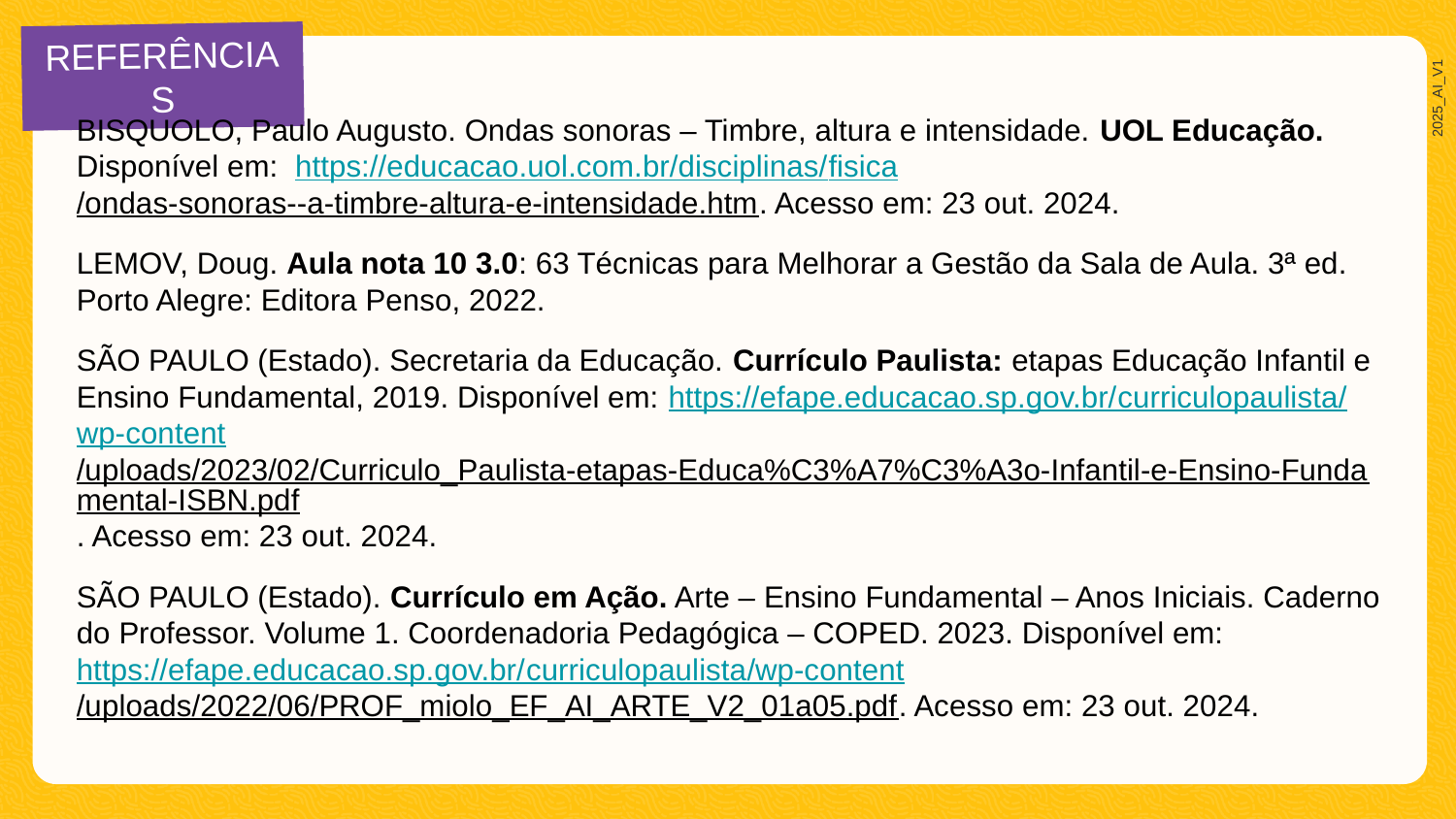

BISQUOLO, Paulo Augusto. Ondas sonoras – Timbre, altura e intensidade. UOL Educação. Disponível em:  https://educacao.uol.com.br/disciplinas/fisica/ondas-sonoras--a-timbre-altura-e-intensidade.htm. Acesso em: 23 out. 2024.
LEMOV, Doug. Aula nota 10 3.0: 63 Técnicas para Melhorar a Gestão da Sala de Aula. 3ª ed. Porto Alegre: Editora Penso, 2022.
SÃO PAULO (Estado). Secretaria da Educação. Currículo Paulista: etapas Educação Infantil e Ensino Fundamental, 2019. Disponível em: https://efape.educacao.sp.gov.br/curriculopaulista/wp-content/uploads/2023/02/Curriculo_Paulista-etapas-Educa%C3%A7%C3%A3o-Infantil-e-Ensino-Fundamental-ISBN.pdf. Acesso em: 23 out. 2024.
SÃO PAULO (Estado). Currículo em Ação. Arte – Ensino Fundamental – Anos Iniciais. Caderno do Professor. Volume 1. Coordenadoria Pedagógica – COPED. 2023. Disponível em: https://efape.educacao.sp.gov.br/curriculopaulista/wp-content/uploads/2022/06/PROF_miolo_EF_AI_ARTE_V2_01a05.pdf. Acesso em: 23 out. 2024.